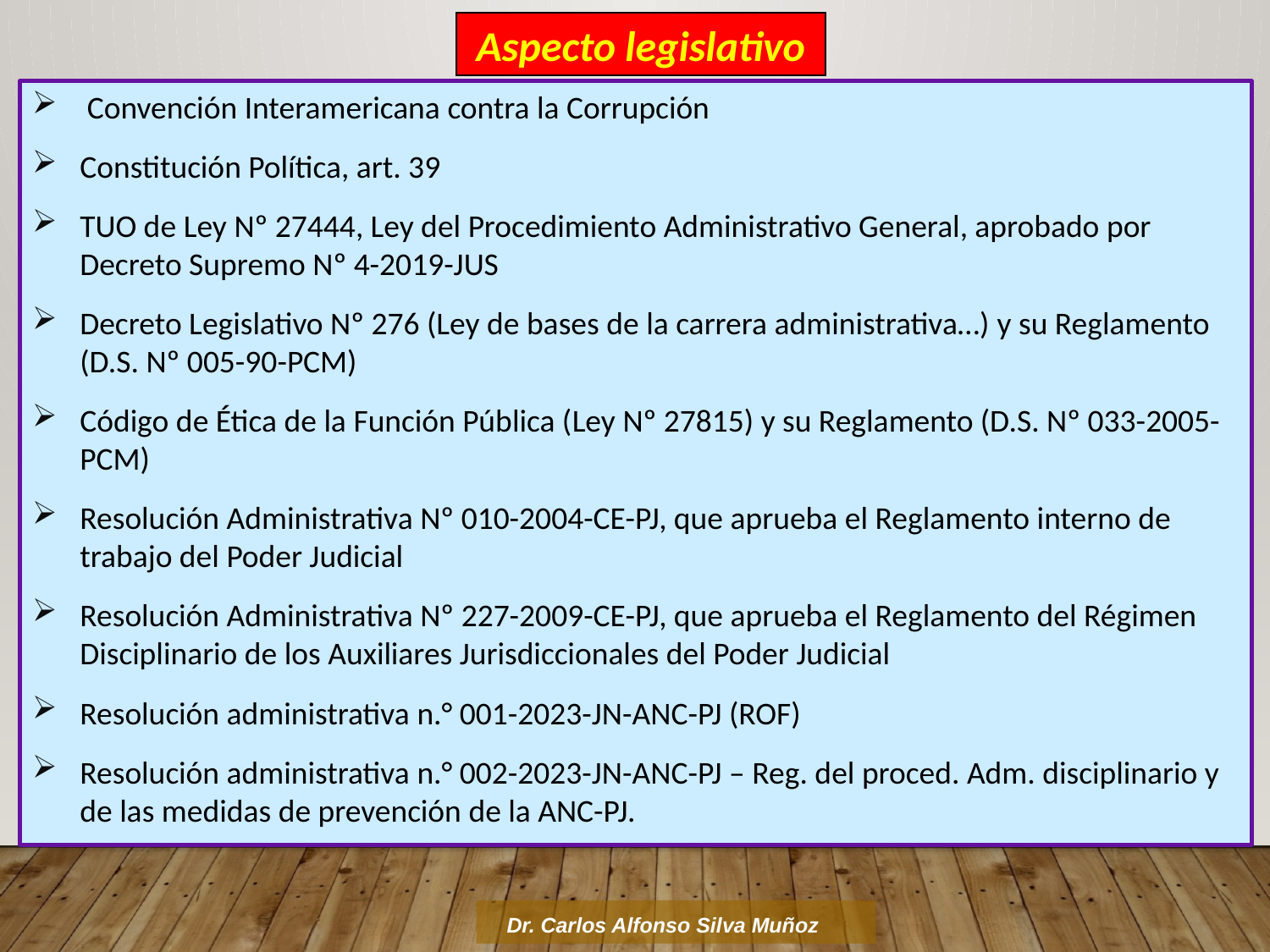

Aspecto legislativo
 Convención Interamericana contra la Corrupción
Constitución Política, art. 39
TUO de Ley Nº 27444, Ley del Procedimiento Administrativo General, aprobado por Decreto Supremo Nº 4-2019-JUS
Decreto Legislativo Nº 276 (Ley de bases de la carrera administrativa…) y su Reglamento (D.S. Nº 005-90-PCM)
Código de Ética de la Función Pública (Ley Nº 27815) y su Reglamento (D.S. Nº 033-2005-PCM)
Resolución Administrativa Nº 010-2004-CE-PJ, que aprueba el Reglamento interno de trabajo del Poder Judicial
Resolución Administrativa Nº 227-2009-CE-PJ, que aprueba el Reglamento del Régimen Disciplinario de los Auxiliares Jurisdiccionales del Poder Judicial
Resolución administrativa n.° 001-2023-JN-ANC-PJ (ROF)
Resolución administrativa n.° 002-2023-JN-ANC-PJ – Reg. del proced. Adm. disciplinario y de las medidas de prevención de la ANC-PJ.

   Dr. Carlos Alfonso Silva Muñoz